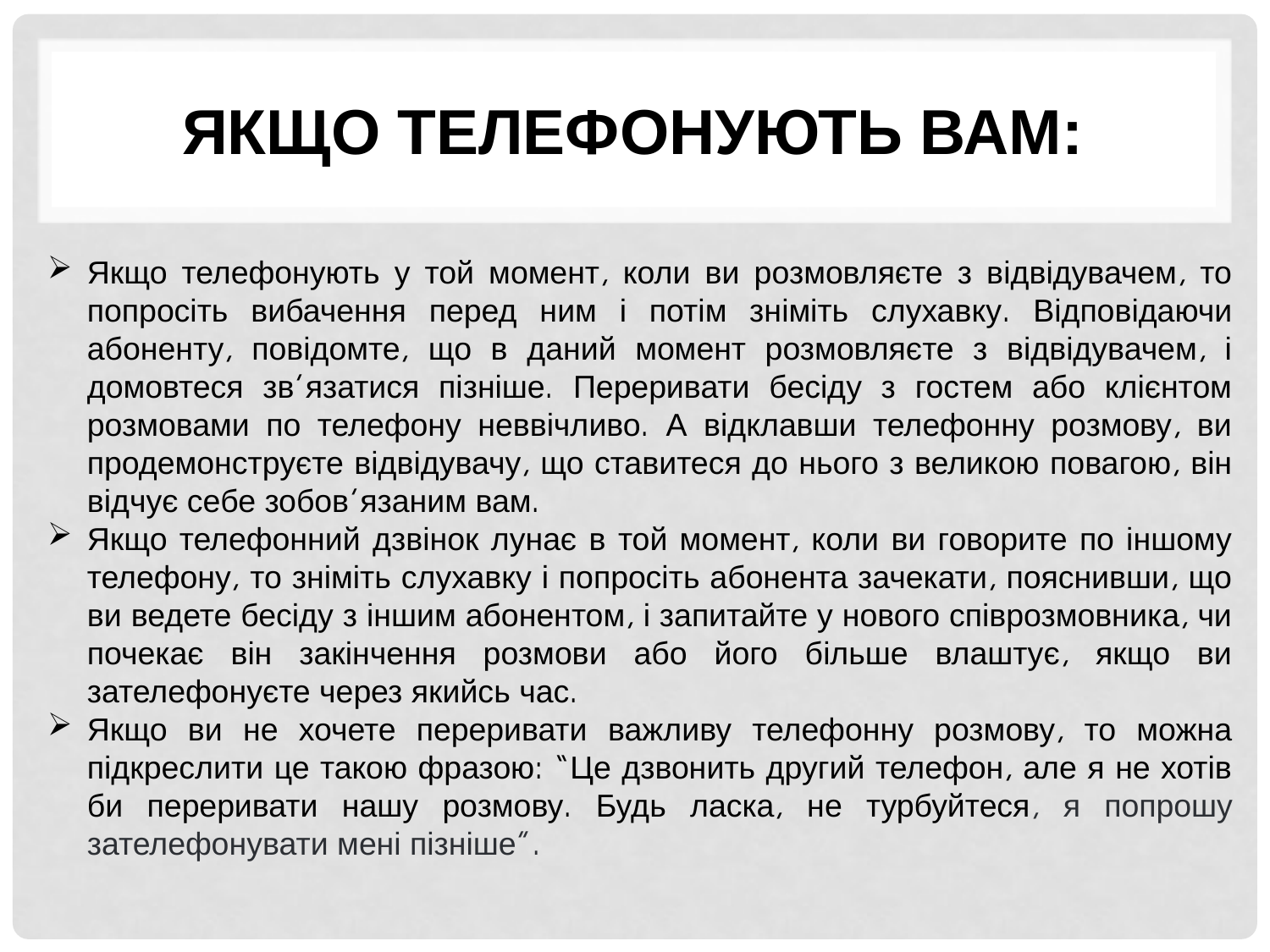

# Якщо телефонують вам:
Якщо телефонують у той момент, коли ви розмовляєте з відвідувачем, то попросіть вибачення перед ним і потім зніміть слухавку. Відповідаючи абоненту, повідомте, що в даний момент розмовляєте з відвідувачем, і домовтеся зв’язатися пізніше. Переривати бесіду з гостем або клієнтом розмовами по телефону неввічливо. А відклавши телефонну розмову, ви продемонструєте відвідувачу, що ставитеся до нього з великою повагою, він відчує себе зобов’язаним вам.
Якщо телефонний дзвінок лунає в той момент, коли ви говорите по іншому телефону, то зніміть слухавку і попросіть абонента зачекати, пояснивши, що ви ведете бесіду з іншим абонентом, і запитайте у нового співрозмовника, чи почекає він закінчення розмови або його більше влаштує, якщо ви зателефонуєте через якийсь час.
Якщо ви не хочете переривати важливу телефонну розмову, то можна підкреслити це такою фразою: “Це дзвонить другий телефон, але я не хотів би переривати нашу розмову. Будь ласка, не турбуйтеся, я попрошу зателефонувати мені пізніше”.